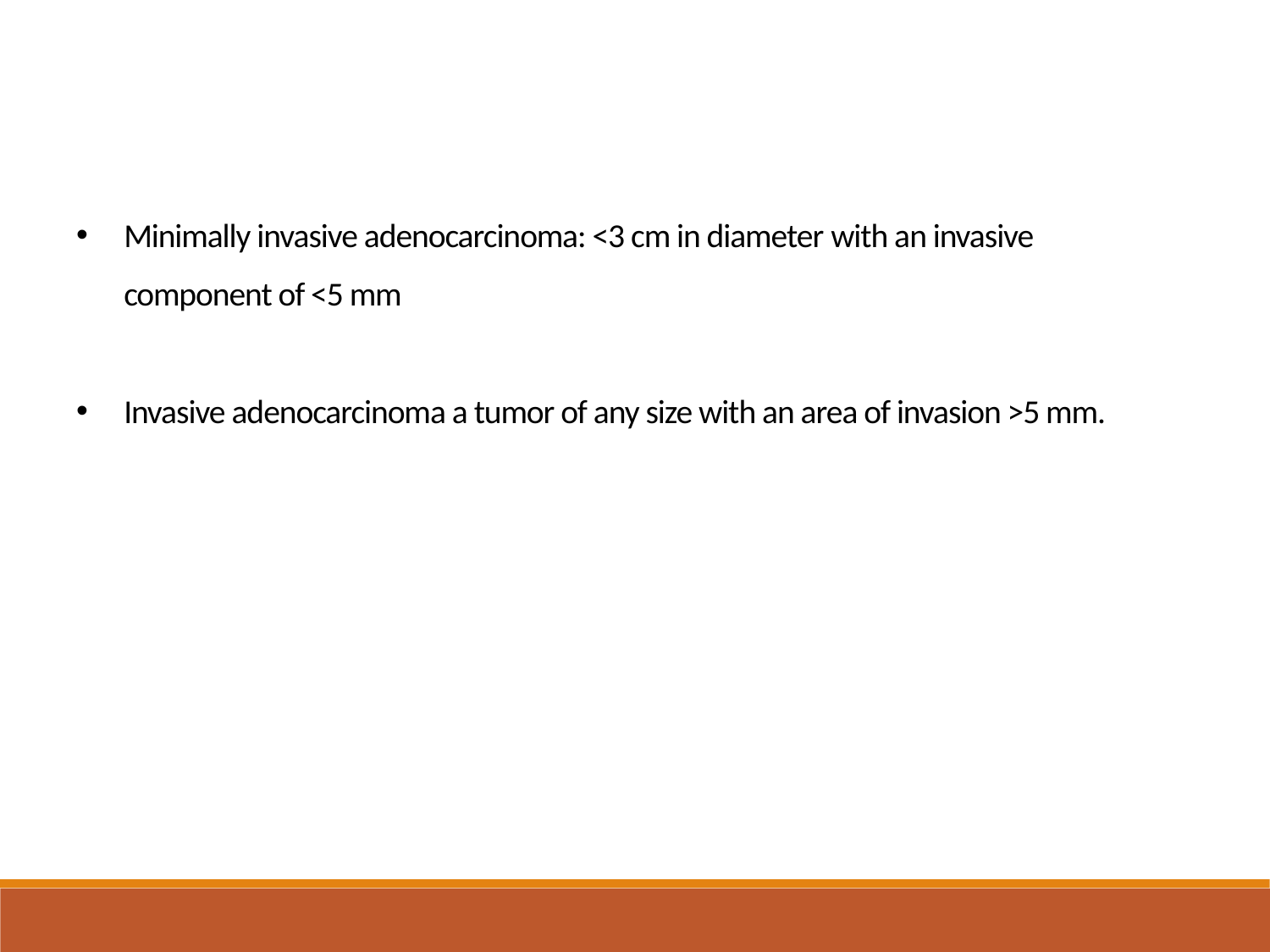

Minimally invasive adenocarcinoma: <3 cm in diameter with an invasive component of <5 mm

Invasive adenocarcinoma a tumor of any size with an area of invasion >5 mm.